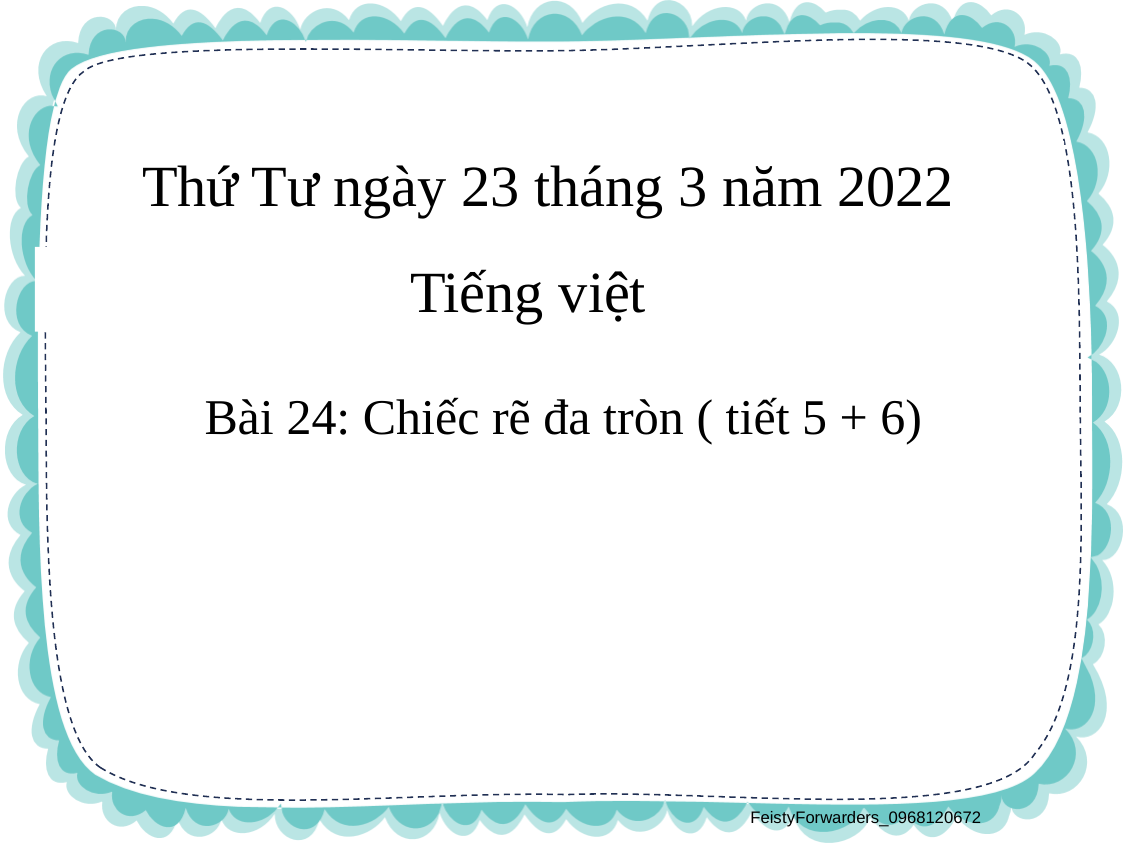

Thứ Tư ngày 23 tháng 3 năm 2022
Tiếng việt
Bài 24: Chiếc rẽ đa tròn ( tiết 5 + 6)